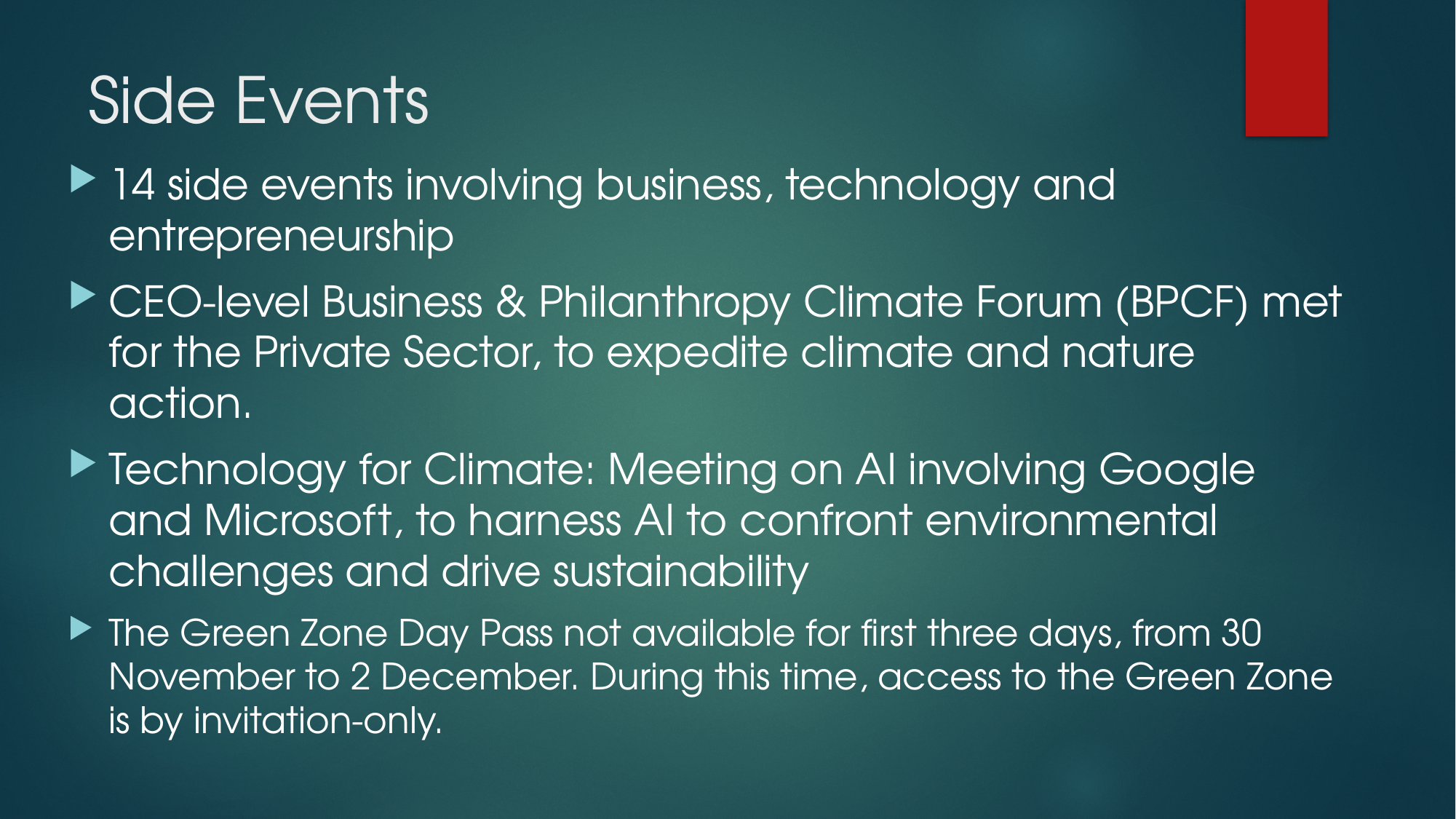

# Side Events
14 side events involving business, technology and entrepreneurship
CEO-level Business & Philanthropy Climate Forum (BPCF) met for the Private Sector, to expedite climate and nature action.
Technology for Climate: Meeting on AI involving Google and Microsoft, to harness AI to confront environmental challenges and drive sustainability
The Green Zone Day Pass not available for first three days, from 30 November to 2 December. During this time, access to the Green Zone is by invitation-only.